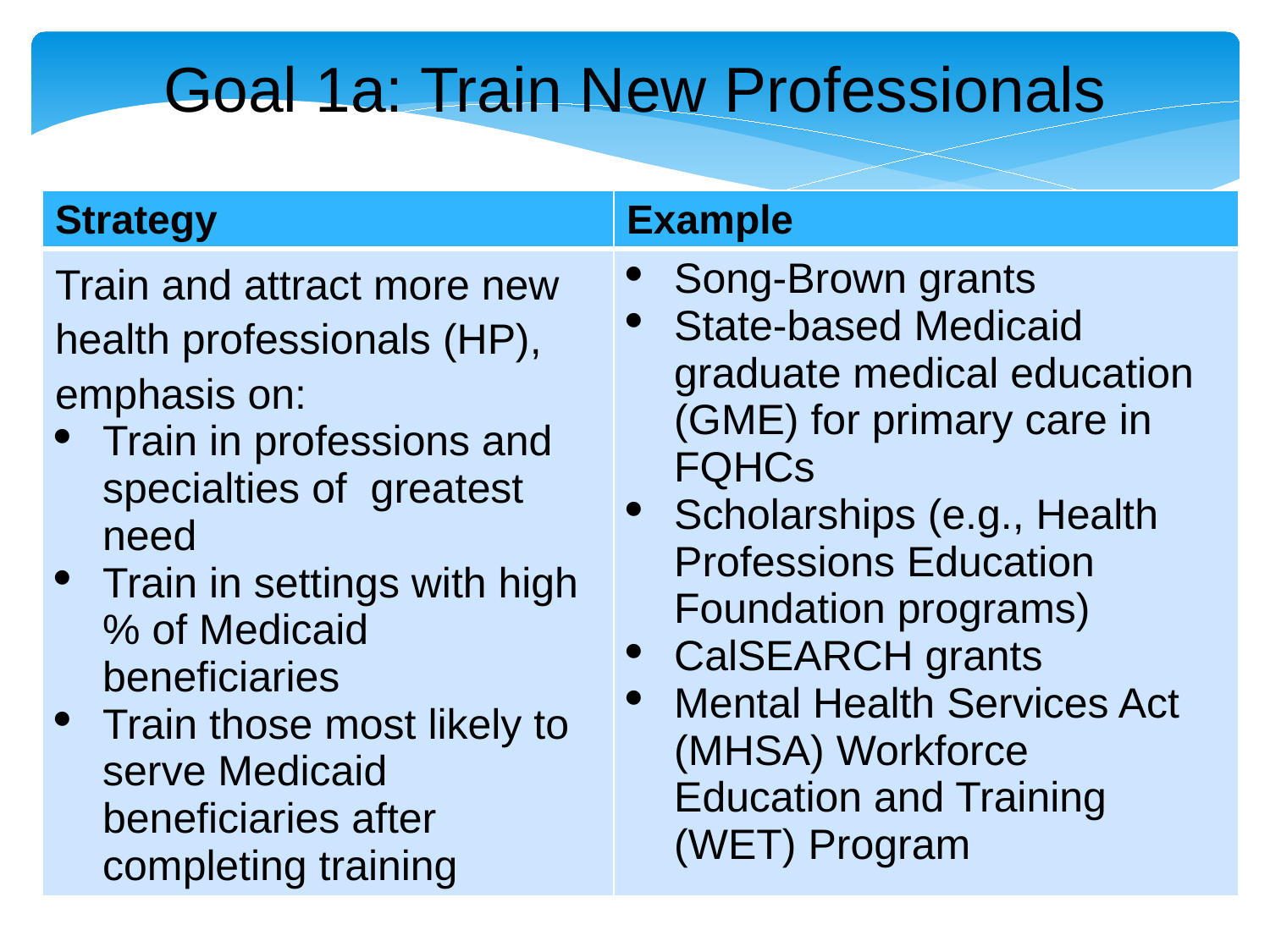

Goal 1a: Train New Professionals
| Strategy | Example |
| --- | --- |
| Train and attract more new health professionals (HP), emphasis on: Train in professions and specialties of greatest need Train in settings with high % of Medicaid beneficiaries Train those most likely to serve Medicaid beneficiaries after completing training | Song-Brown grants State-based Medicaid graduate medical education (GME) for primary care in FQHCs Scholarships (e.g., Health Professions Education Foundation programs) CalSEARCH grants Mental Health Services Act (MHSA) Workforce Education and Training (WET) Program |